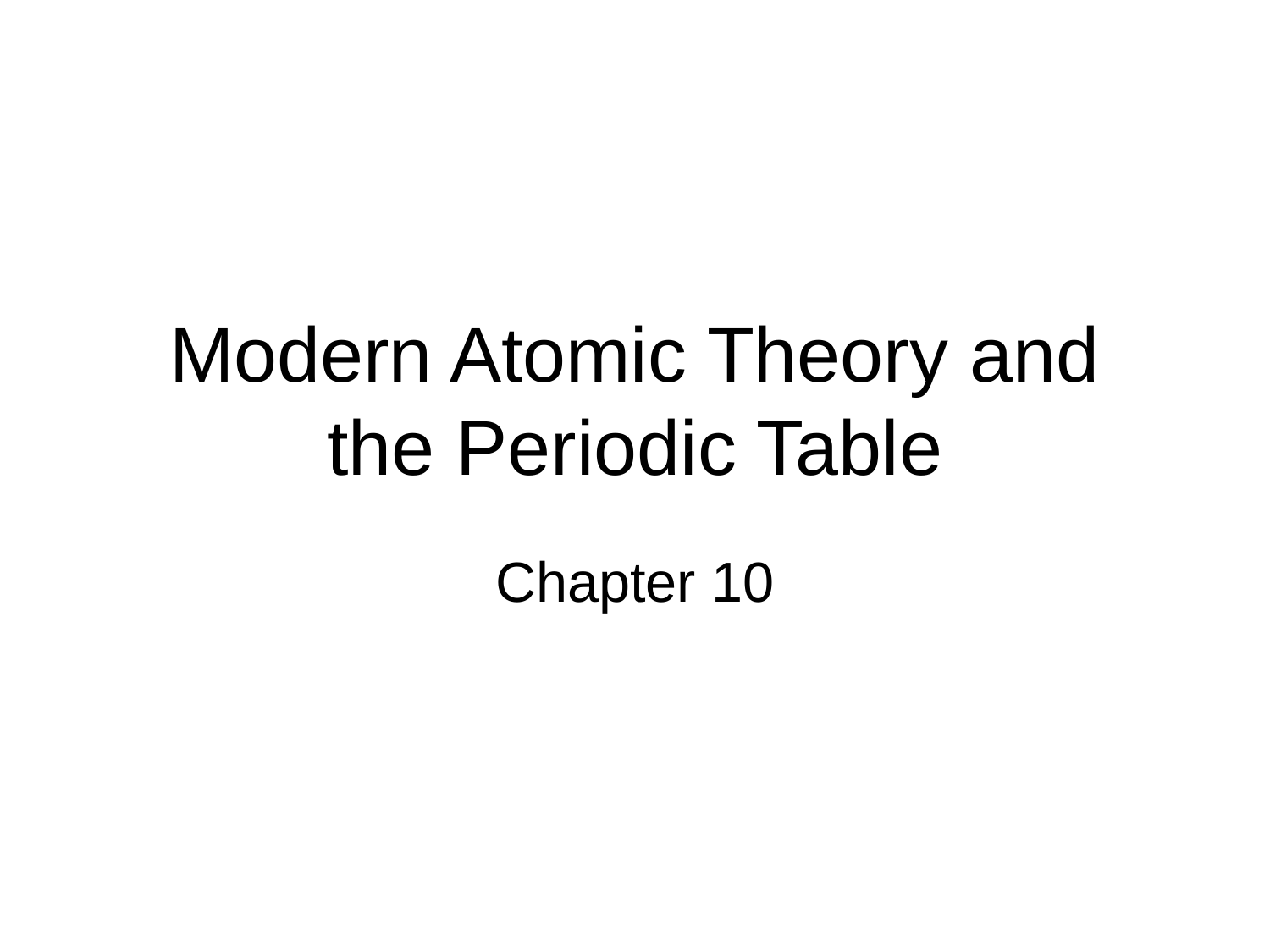

# Modern Atomic Theory and the Periodic Table
Chapter 10